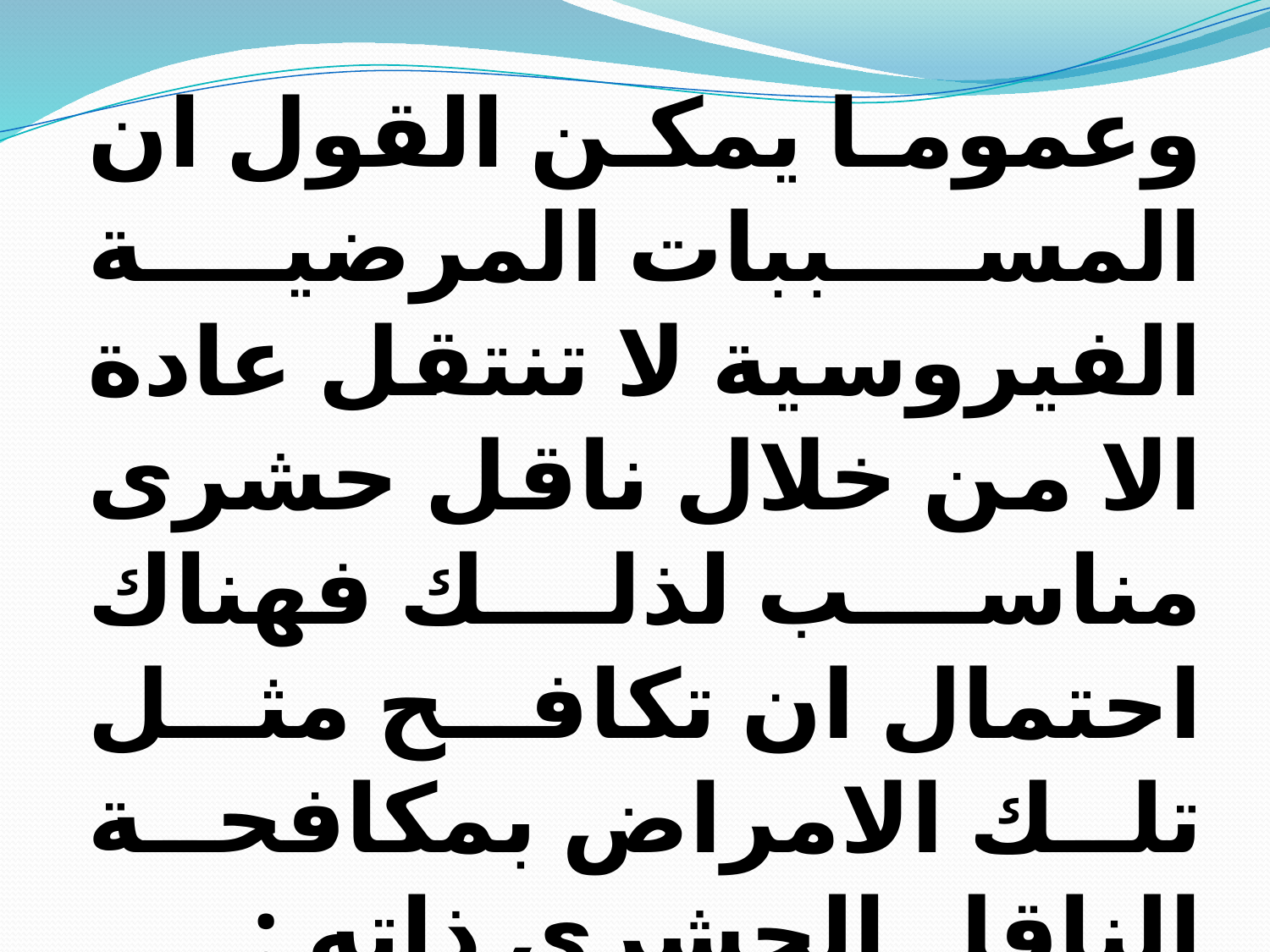

وعموما يمكن القول ان المسببات المرضية الفيروسية لا تنتقل عادة الا من خلال ناقل حشرى مناسب لذلك فهناك احتمال ان تكافح مثل تلك الامراض بمكافحة الناقل الحشرى ذاته :